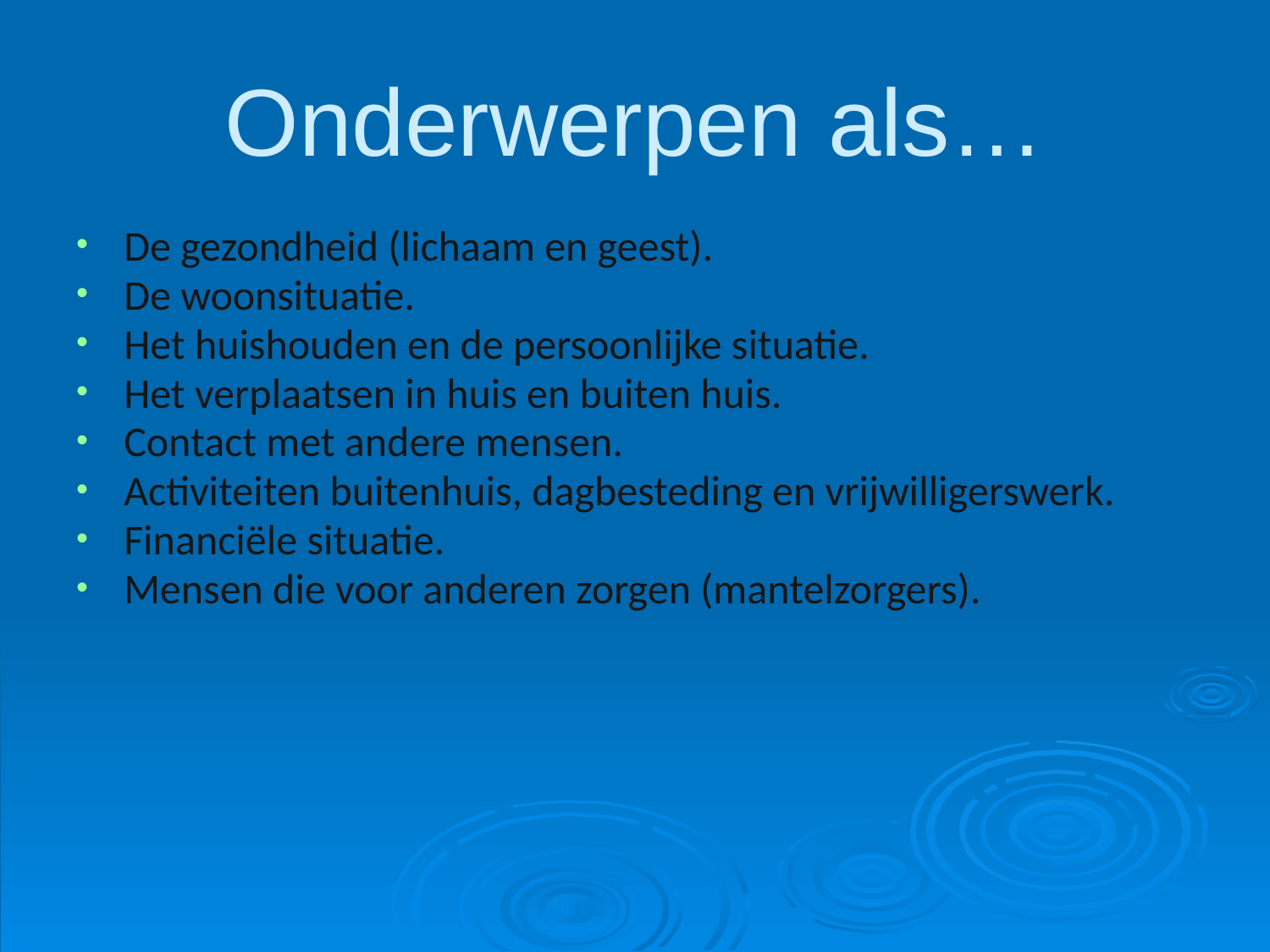

# Onderwerpen als…
De gezondheid (lichaam en geest).
De woonsituatie.
Het huishouden en de persoonlijke situatie.
Het verplaatsen in huis en buiten huis.
Contact met andere mensen.
Activiteiten buitenhuis, dagbesteding en vrijwilligerswerk.
Financiële situatie.
Mensen die voor anderen zorgen (mantelzorgers).